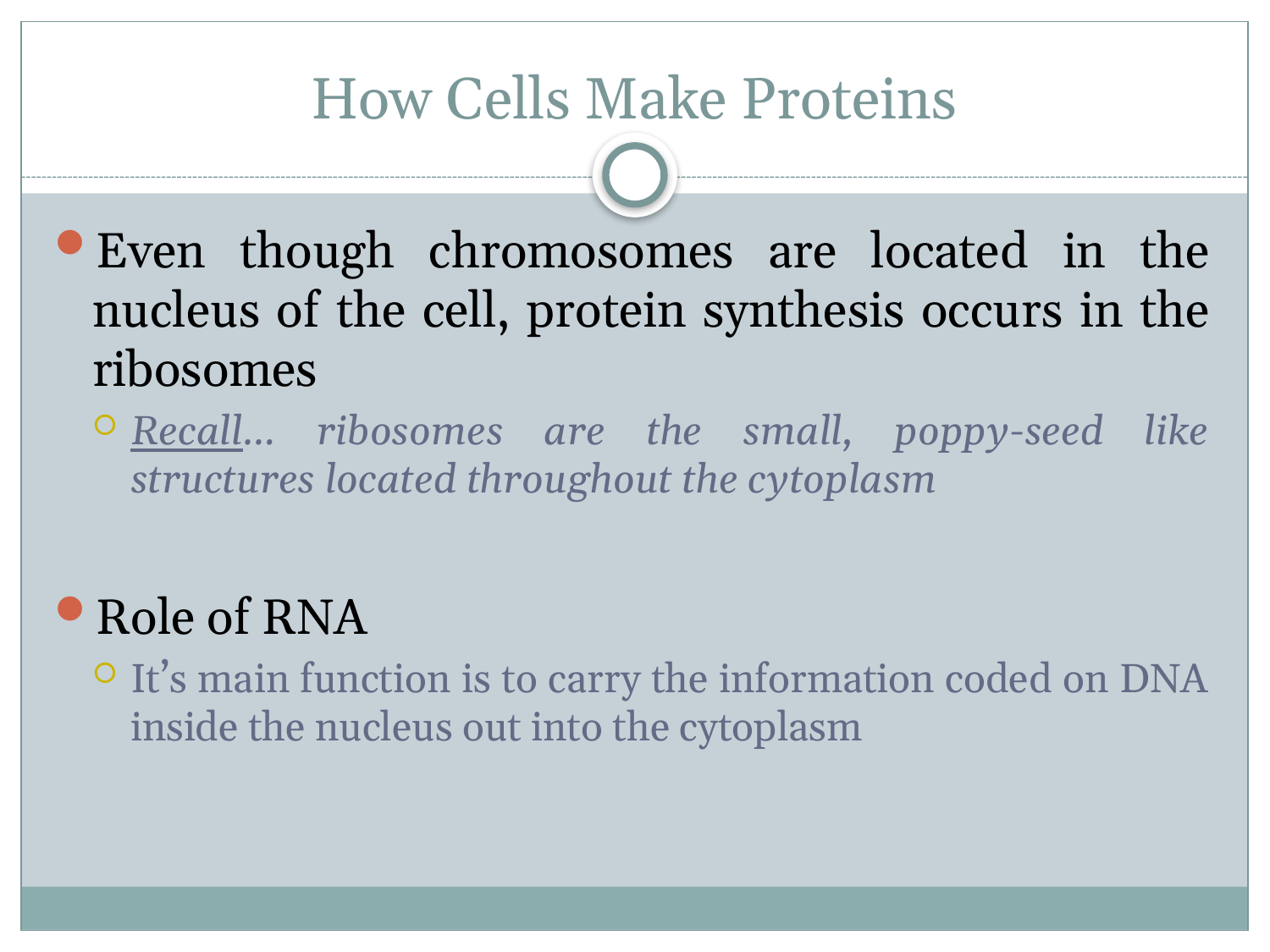

# How Cells Make Proteins
Even though chromosomes are located in the nucleus of the cell, protein synthesis occurs in the ribosomes
Recall… ribosomes are the small, poppy-seed like structures located throughout the cytoplasm

Role of RNA
It’s main function is to carry the information coded on DNA inside the nucleus out into the cytoplasm